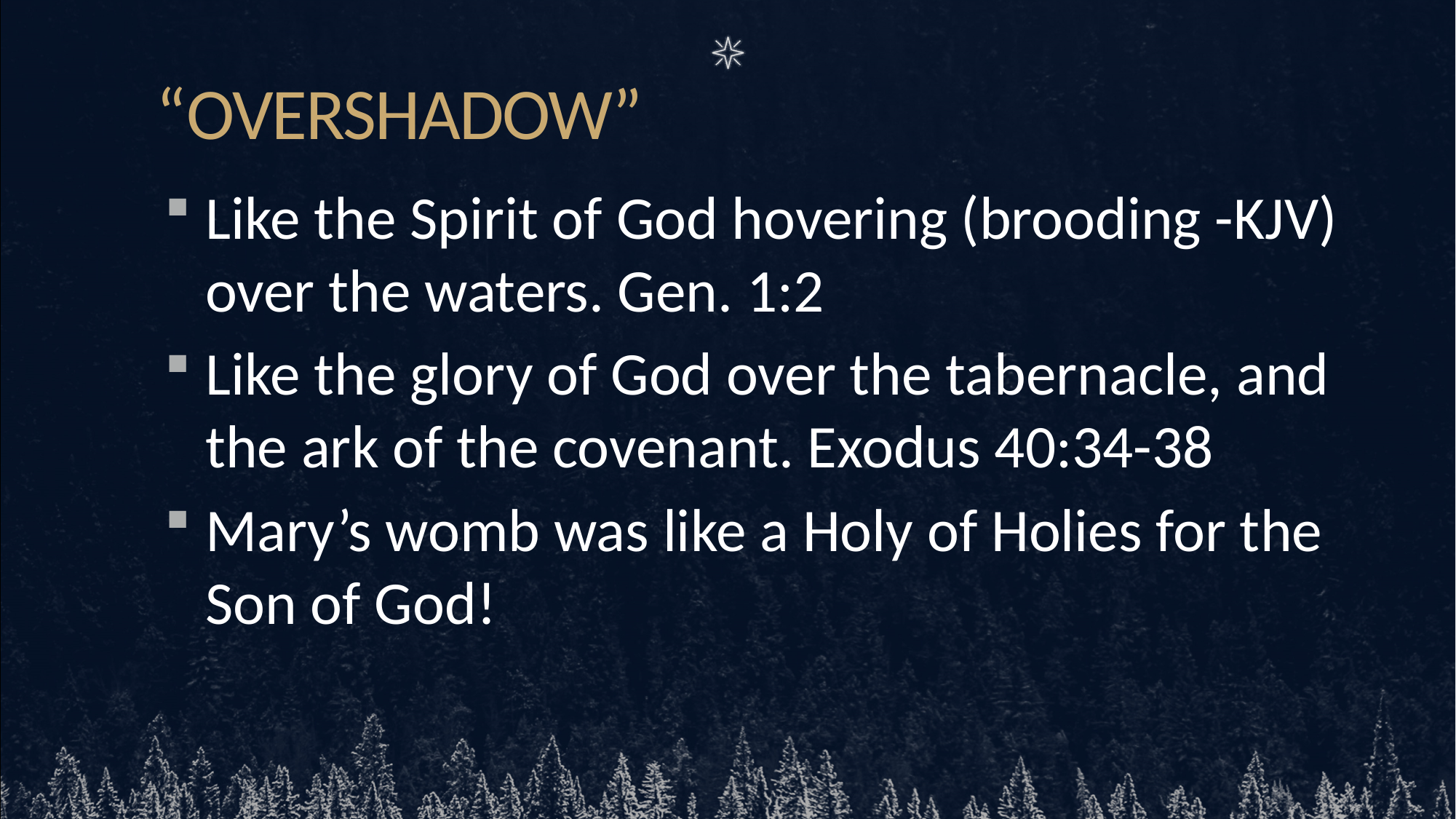

# “OVERSHADOW”
Like the Spirit of God hovering (brooding -KJV) over the waters. Gen. 1:2
Like the glory of God over the tabernacle, and the ark of the covenant. Exodus 40:34-38
Mary’s womb was like a Holy of Holies for the Son of God!